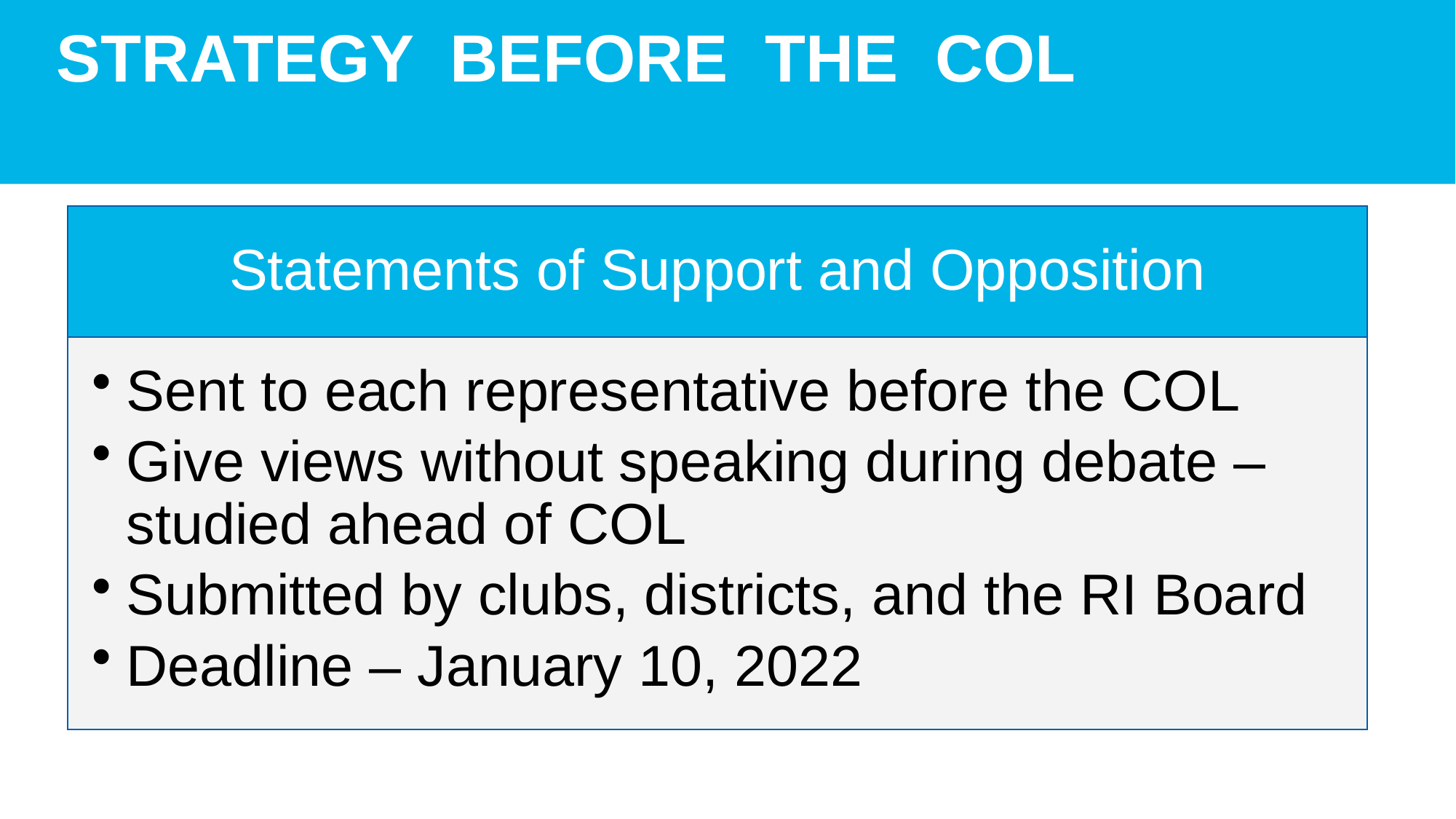

# Strategy  before  the  COL
Statements of Support and Opposition
Sent to each representative before the COL
Give views without speaking during debate – studied ahead of COL
Submitted by clubs, districts, and the RI Board
Deadline – January 10, 2022